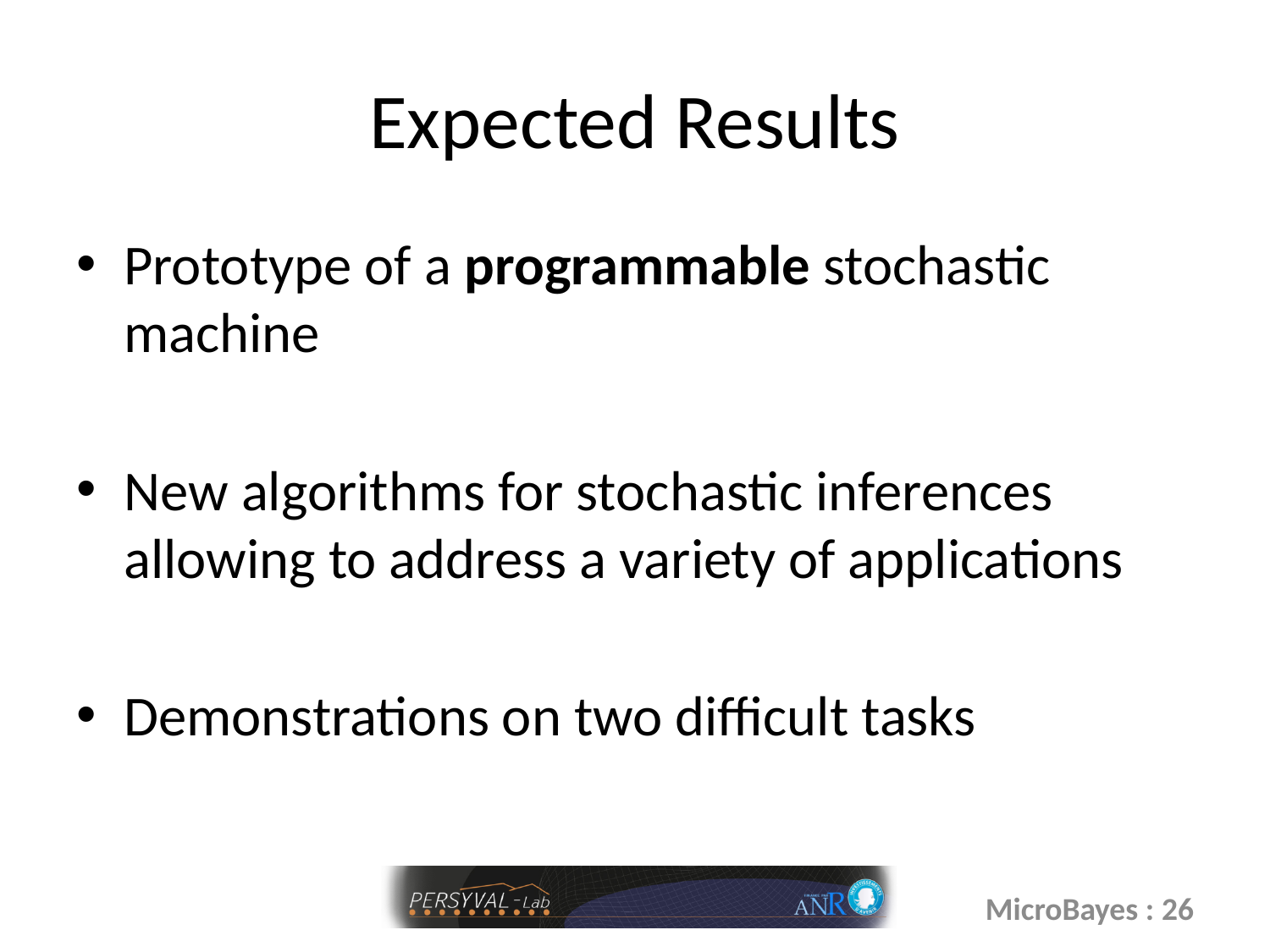

# Expected Results
Prototype of a programmable stochastic machine

New algorithms for stochastic inferences allowing to address a variety of applications

Demonstrations on two difficult tasks
MicroBayes : 26